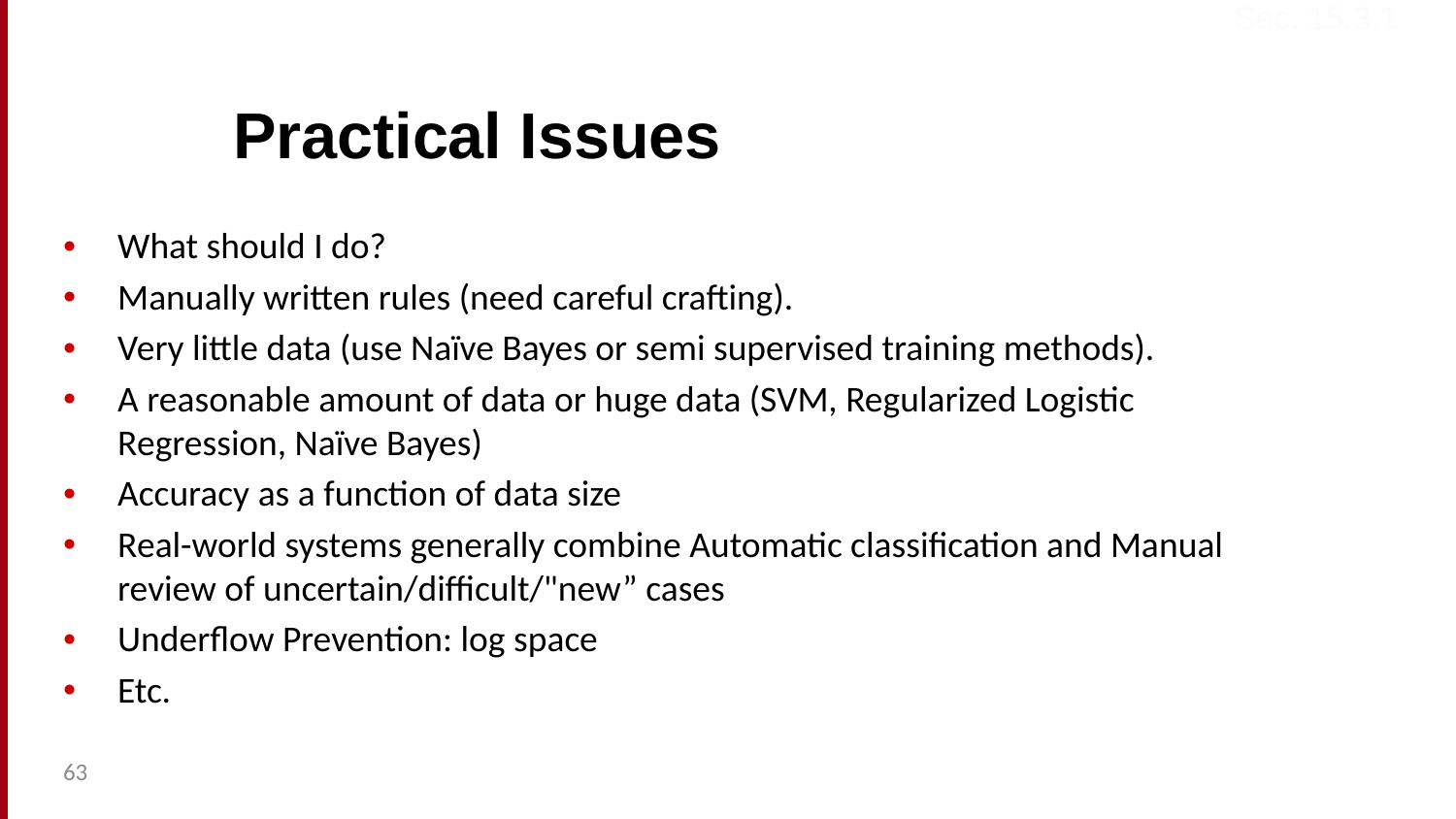

Sec. 15.3.1
# Practical Issues
What should I do?
Manually written rules (need careful crafting).
Very little data (use Naïve Bayes or semi supervised training methods).
A reasonable amount of data or huge data (SVM, Regularized Logistic Regression, Naïve Bayes)
Accuracy as a function of data size
Real-world systems generally combine Automatic classification and Manual review of uncertain/difficult/"new” cases
Underflow Prevention: log space
Etc.

63